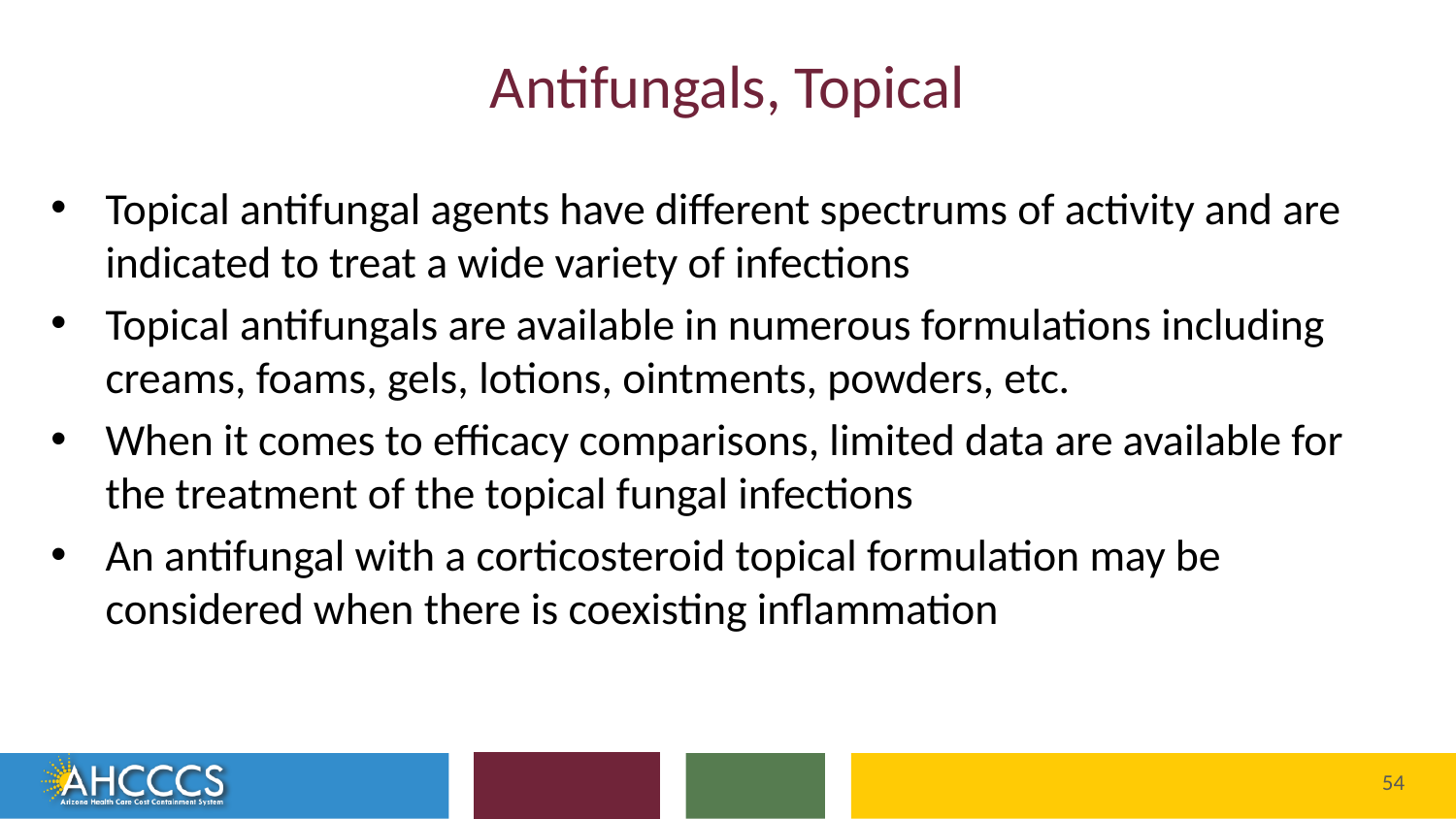

# Antifungals, Topical
Topical antifungal agents have different spectrums of activity and are indicated to treat a wide variety of infections
Topical antifungals are available in numerous formulations including creams, foams, gels, lotions, ointments, powders, etc.
When it comes to efficacy comparisons, limited data are available for the treatment of the topical fungal infections
An antifungal with a corticosteroid topical formulation may be considered when there is coexisting inflammation